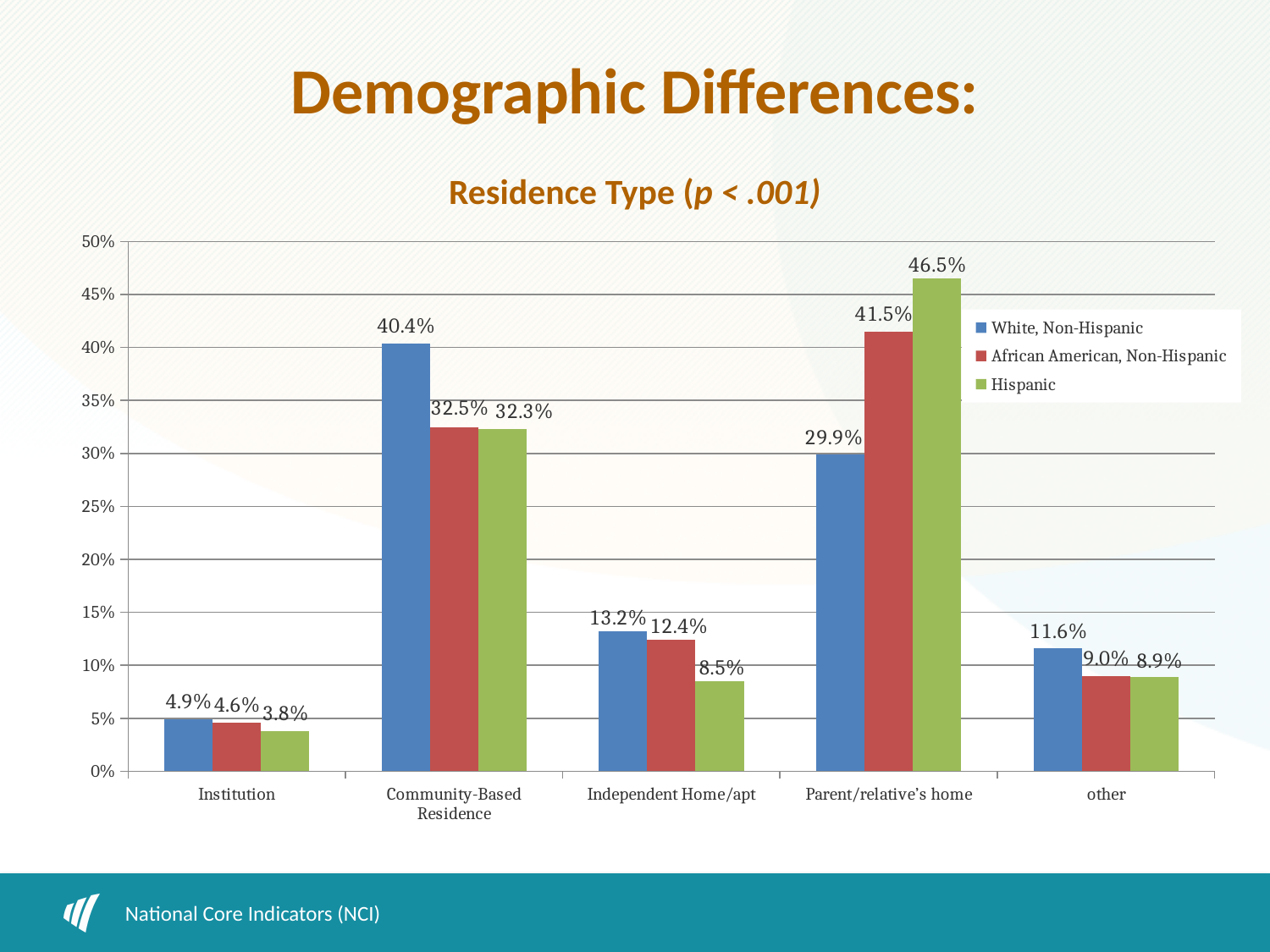

Demographic Differences:
# Residence Type (p < .001)

### Chart

| Category | White, Non-Hispanic | African American, Non-Hispanic | Hispanic |
|---|---|---|---|
| Institution | 0.04900000000000011 | 0.046 | 0.038 |
| Community-Based Residence | 0.4040000000000001 | 0.325000000000001 | 0.323000000000001 |
| Independent Home/apt | 0.132 | 0.12400000000000012 | 0.085 |
| Parent/relative’s home | 0.2990000000000003 | 0.4150000000000003 | 0.465 |
| other | 0.11600000000000002 | 0.09000000000000002 | 0.08900000000000007 |
National Core Indicators (NCI)